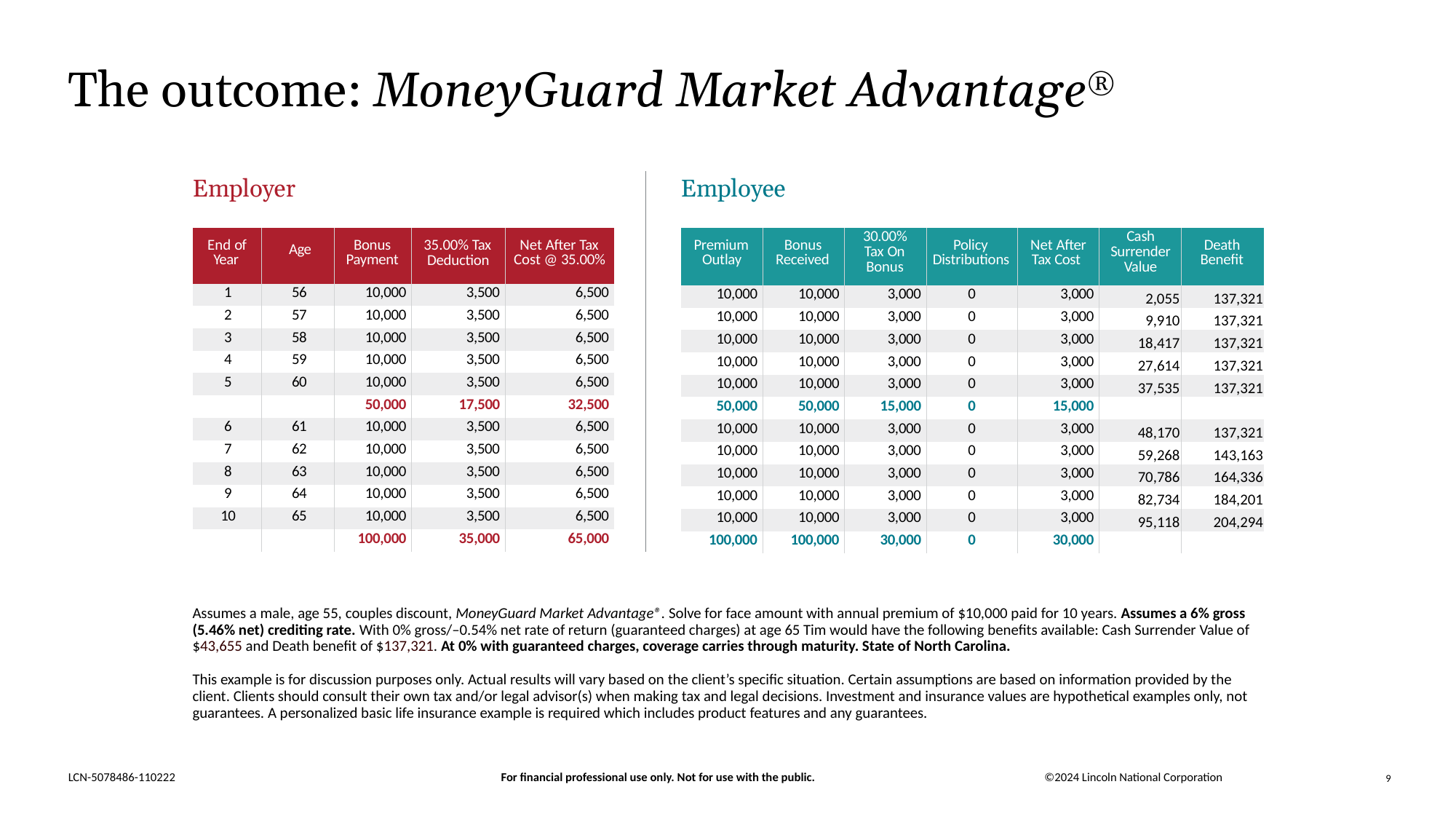

# The outcome: MoneyGuard Market Advantage®
Employer

Employee
| End of Year | Age | Bonus Payment | 35.00% Tax Deduction | Net After Tax Cost @ 35.00% |
| --- | --- | --- | --- | --- |
| 1 | 56 | 10,000 | 3,500 | 6,500 |
| 2 | 57 | 10,000 | 3,500 | 6,500 |
| 3 | 58 | 10,000 | 3,500 | 6,500 |
| 4 | 59 | 10,000 | 3,500 | 6,500 |
| 5 | 60 | 10,000 | 3,500 | 6,500 |
|  |  | 50,000 | 17,500 | 32,500 |
| 6 | 61 | 10,000 | 3,500 | 6,500 |
| 7 | 62 | 10,000 | 3,500 | 6,500 |
| 8 | 63 | 10,000 | 3,500 | 6,500 |
| 9 | 64 | 10,000 | 3,500 | 6,500 |
| 10 | 65 | 10,000 | 3,500 | 6,500 |
|  |  | 100,000 | 35,000 | 65,000 |
| Premium Outlay | Bonus Received | 30.00% Tax On Bonus | Policy Distributions | Net After Tax Cost | Cash Surrender Value | Death Benefit |
| --- | --- | --- | --- | --- | --- | --- |
| 10,000 | 10,000 | 3,000 | 0 | 3,000 | 2,055 | 137,321 |
| 10,000 | 10,000 | 3,000 | 0 | 3,000 | 9,910 | 137,321 |
| 10,000 | 10,000 | 3,000 | 0 | 3,000 | 18,417 | 137,321 |
| 10,000 | 10,000 | 3,000 | 0 | 3,000 | 27,614 | 137,321 |
| 10,000 | 10,000 | 3,000 | 0 | 3,000 | 37,535 | 137,321 |
| 50,000 | 50,000 | 15,000 | 0 | 15,000 |  |  |
| 10,000 | 10,000 | 3,000 | 0 | 3,000 | 48,170 | 137,321 |
| 10,000 | 10,000 | 3,000 | 0 | 3,000 | 59,268 | 143,163 |
| 10,000 | 10,000 | 3,000 | 0 | 3,000 | 70,786 | 164,336 |
| 10,000 | 10,000 | 3,000 | 0 | 3,000 | 82,734 | 184,201 |
| 10,000 | 10,000 | 3,000 | 0 | 3,000 | 95,118 | 204,294 |
| 100,000 | 100,000 | 30,000 | 0 | 30,000 |  |  |
Assumes a male, age 55, couples discount, MoneyGuard Market Advantage®. Solve for face amount with annual premium of $10,000 paid for 10 years. Assumes a 6% gross (5.46% net) crediting rate. With 0% gross/–0.54% net rate of return (guaranteed charges) at age 65 Tim would have the following benefits available: Cash Surrender Value of $43,655 and Death benefit of $137,321. At 0% with guaranteed charges, coverage carries through maturity. State of North Carolina.

This example is for discussion purposes only. Actual results will vary based on the client’s specific situation. Certain assumptions are based on information provided by the client. Clients should consult their own tax and/or legal advisor(s) when making tax and legal decisions. Investment and insurance values are hypothetical examples only, not guarantees. A personalized basic life insurance example is required which includes product features and any guarantees.